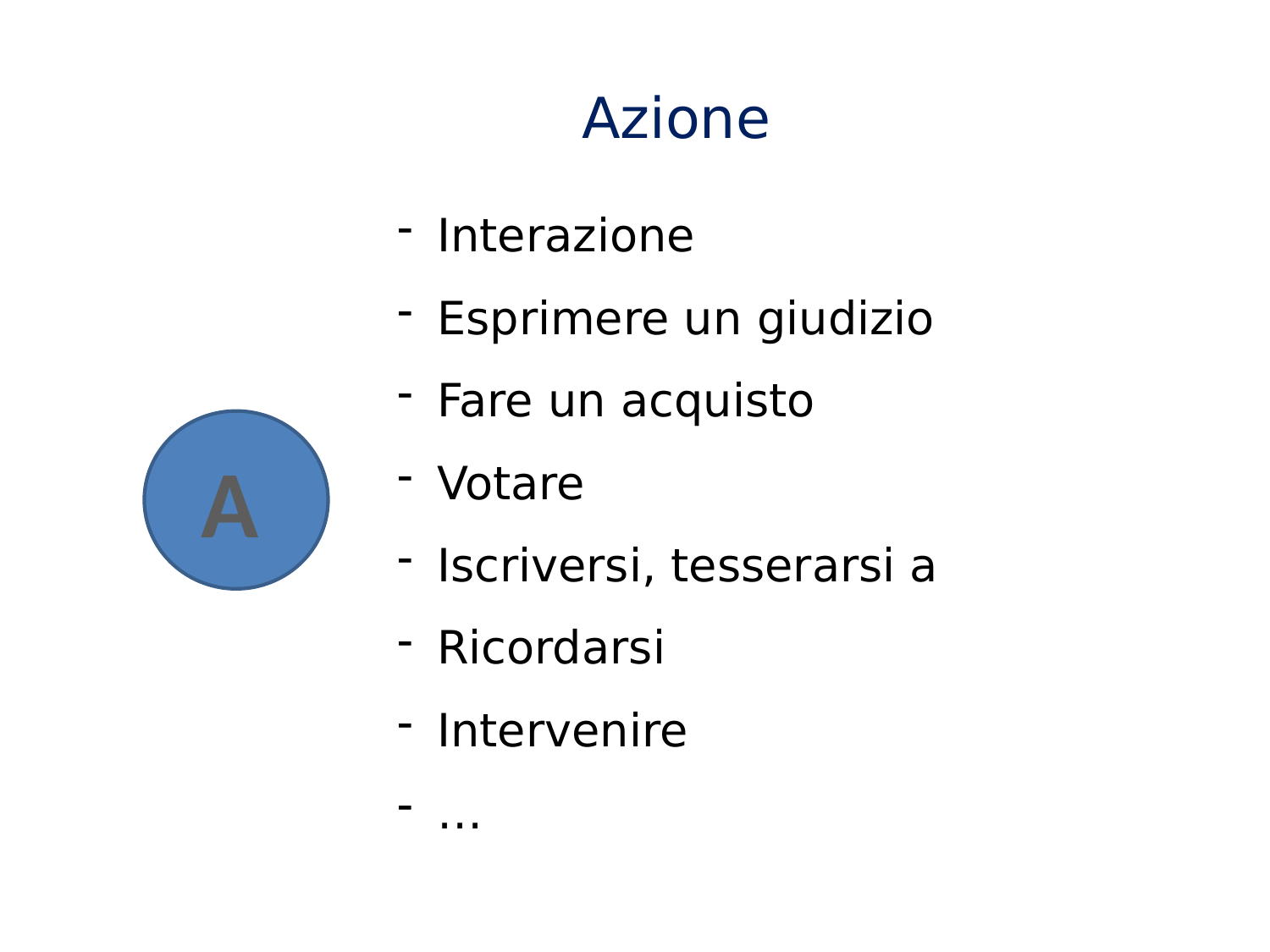

Azione

Interazione
Esprimere un giudizio
Fare un acquisto
Votare
Iscriversi, tesserarsi a
Ricordarsi
Intervenire
…

A